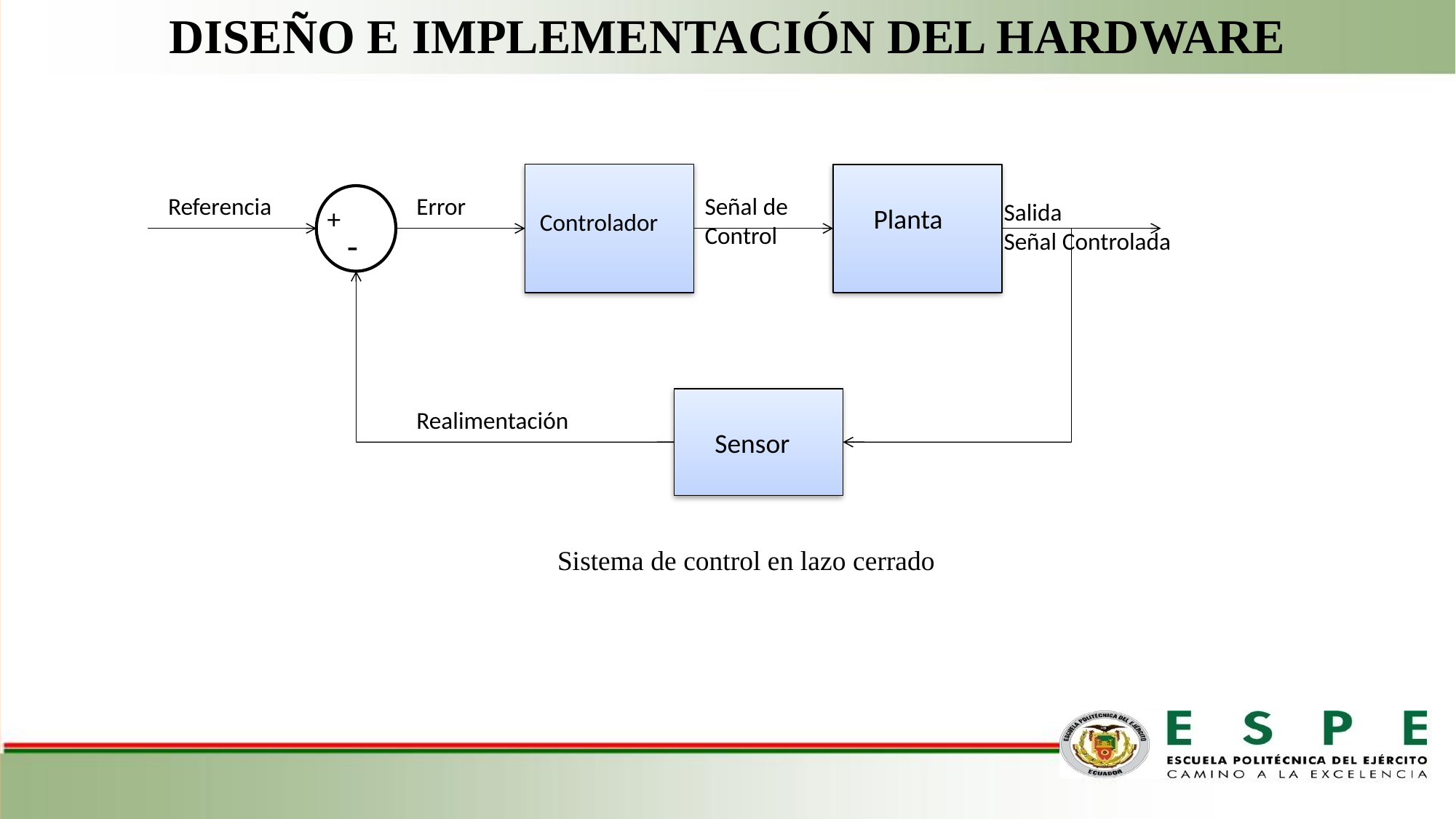

DISEÑO E IMPLEMENTACIÓN DEL HARDWARE

Referencia

Error
Señal de Control
Salida
Señal Controlada
+
Planta
Controlador
-

Realimentación
Sensor
Sistema de control en lazo cerrado